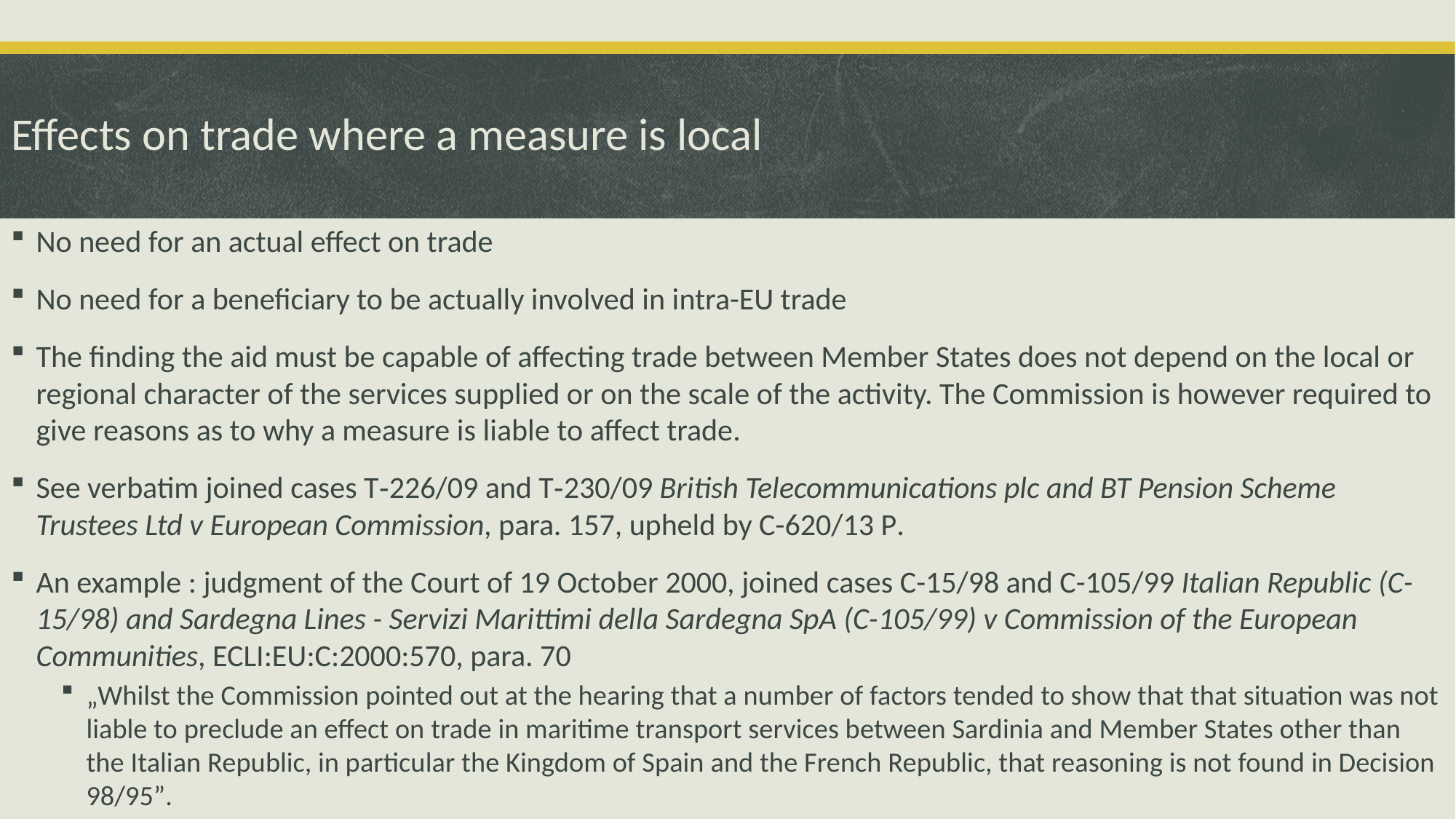

# Effects on trade where a measure is local
No need for an actual effect on trade
No need for a beneficiary to be actually involved in intra-EU trade
The finding the aid must be capable of affecting trade between Member States does not depend on the local or regional character of the services supplied or on the scale of the activity. The Commission is however required to give reasons as to why a measure is liable to affect trade.
See verbatim joined cases T‑226/09 and T‑230/09 British Telecommunications plc and BT Pension Scheme Trustees Ltd v European Commission, para. 157, upheld by C-620/13 P.
An example : judgment of the Court of 19 October 2000, joined cases C-15/98 and C-105/99 Italian Republic (C-15/98) and Sardegna Lines - Servizi Marittimi della Sardegna SpA (C-105/99) v Commission of the European Communities, ECLI:EU:C:2000:570, para. 70
„Whilst the Commission pointed out at the hearing that a number of factors tended to show that that situation was not liable to preclude an effect on trade in maritime transport services between Sardinia and Member States other than the Italian Republic, in particular the Kingdom of Spain and the French Republic, that reasoning is not found in Decision 98/95”.